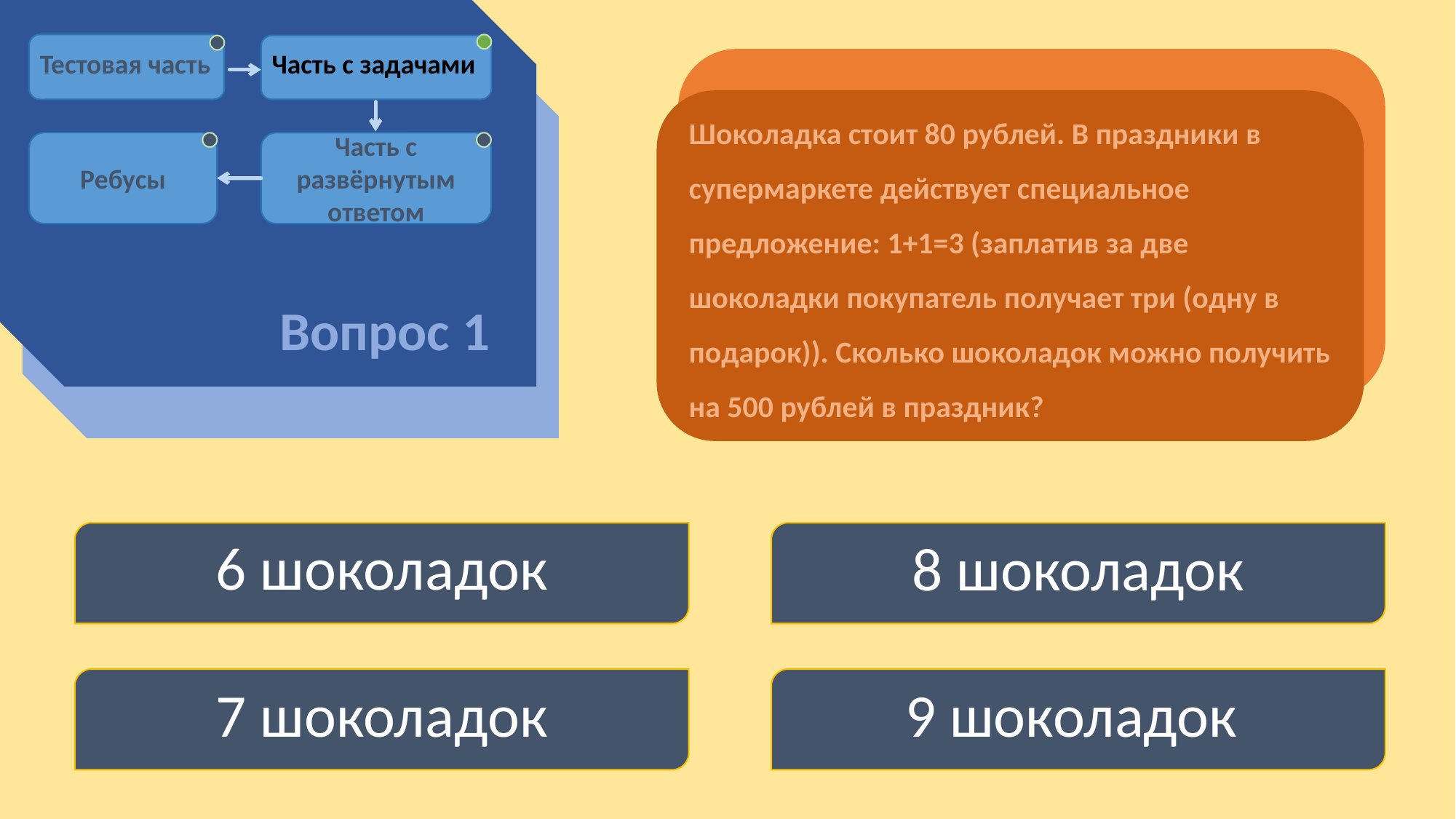

Тестовая часть
Часть с задачами

Шоколадка стоит 80 рублей. В праздники в супермаркете действует специальное предложение: 1+1=3 (заплатив за две шоколадки покупатель получает три (одну в подарок)). Сколько шоколадок можно получить на 500 рублей в праздник?
Ребусы

Часть с развёрнутым ответом

Вопрос 1

6 шоколадок
8 шоколадок

7 шоколадок
9 шоколадок